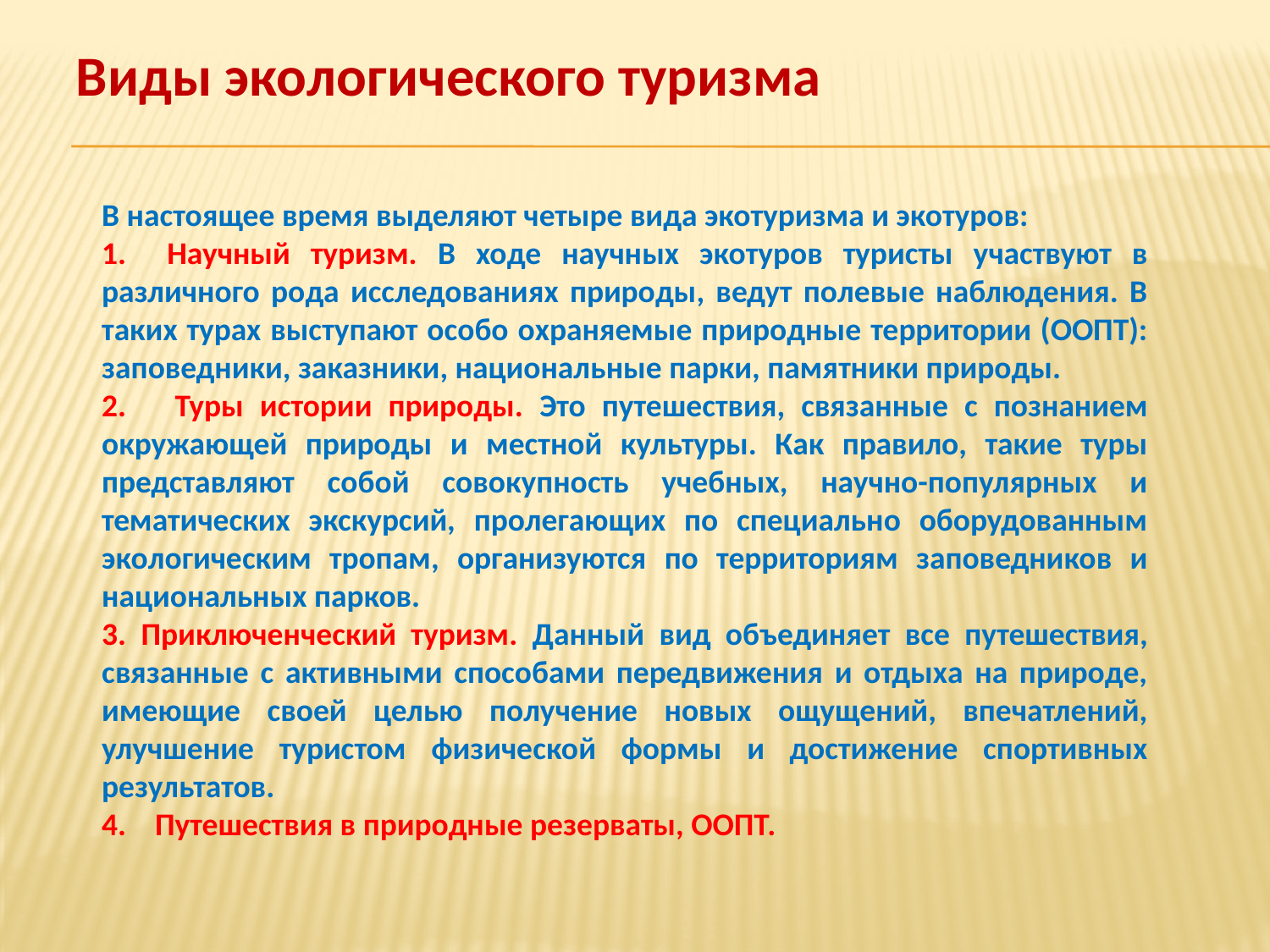

Виды экологического туризма
В настоящее время выделяют четыре вида экотуризма и экотуров:
1.  Научный туризм. В ходе научных экотуров туристы участвуют в различного рода исследованиях природы, ведут полевые наблюдения. В таких турах выступают особо охраняемые природные территории (ООПТ): заповедники, заказники, национальные парки, памятники природы.
2.   Туры истории природы. Это путешествия, связанные с познанием окружающей природы и местной культуры. Как правило, такие туры представляют собой совокупность учебных, научно-популярных и тематических экскурсий, пролегающих по специально оборудованным экологическим тропам, организуются по территориям заповедников и национальных парков.
3. Приключенческий туризм. Данный вид объединяет все путешествия, связанные с активными способами передвижения и отдыха на природе, имеющие своей целью получение новых ощущений, впечатлений, улучшение туристом физической формы и достижение спортивных результатов.
4.    Путешествия в природные резерваты, ООПТ.